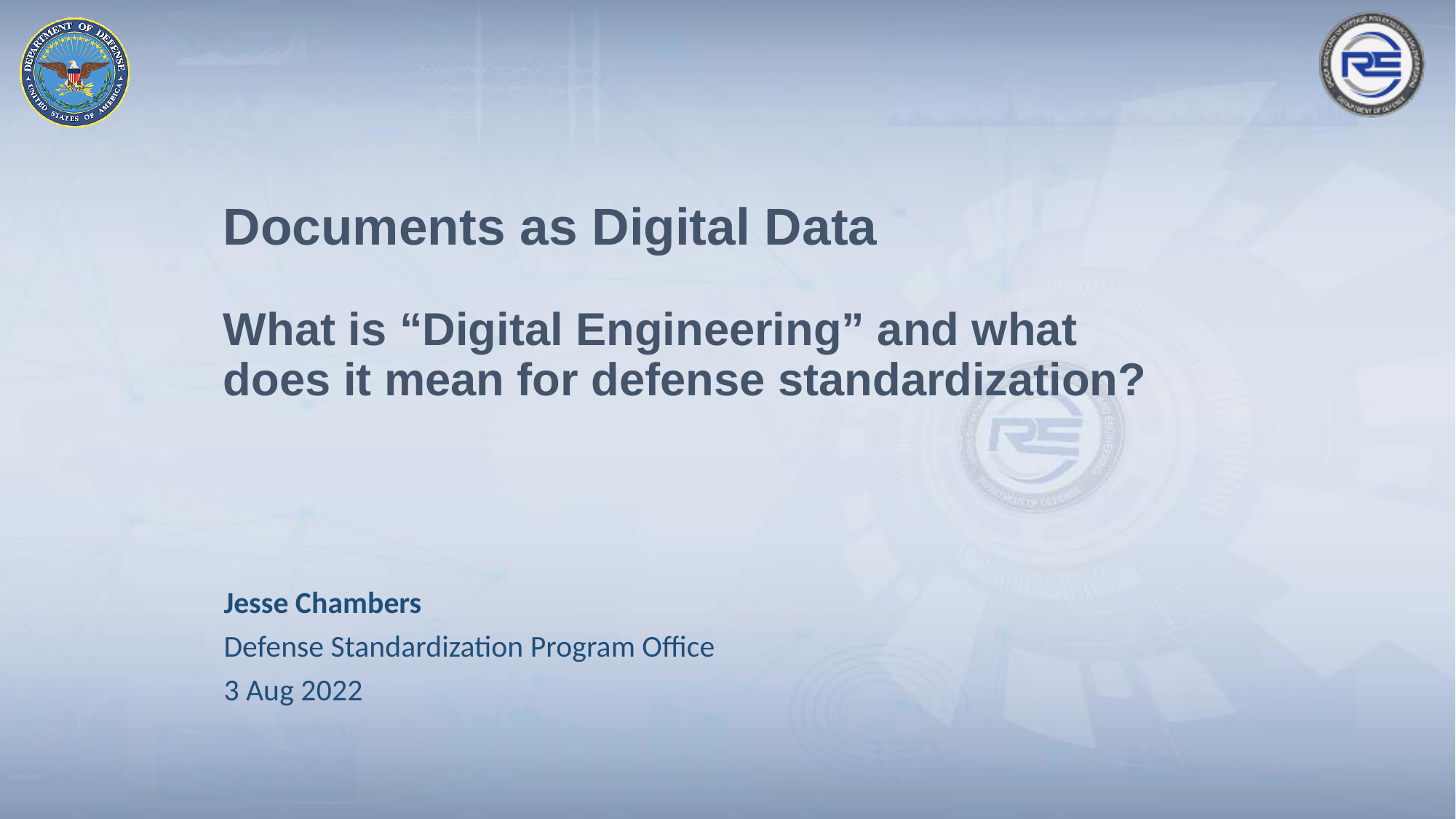

# Documents as Digital Data What is “Digital Engineering” and what does it mean for defense standardization?
Jesse Chambers
Defense Standardization Program Office
3 Aug 2022